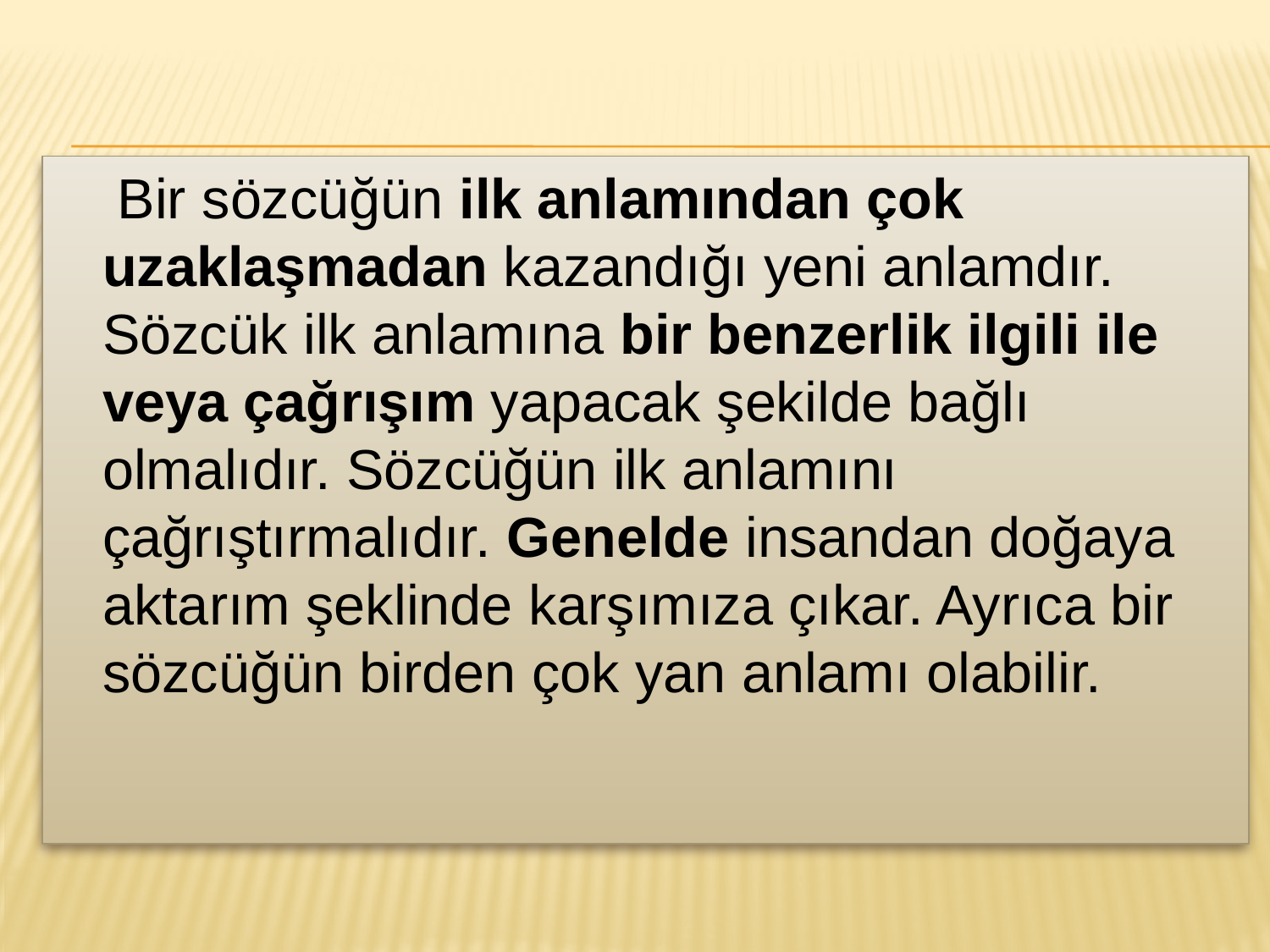

#
    Bir sözcüğün ilk anlamından çok uzaklaşmadan kazandığı yeni anlamdır. Sözcük ilk anlamına bir benzerlik ilgili ile veya çağrışım yapacak şekilde bağlı olmalıdır. Sözcüğün ilk anlamını çağrıştırmalıdır. Genelde insandan doğaya aktarım şeklinde karşımıza çıkar. Ayrıca bir sözcüğün birden çok yan anlamı olabilir.